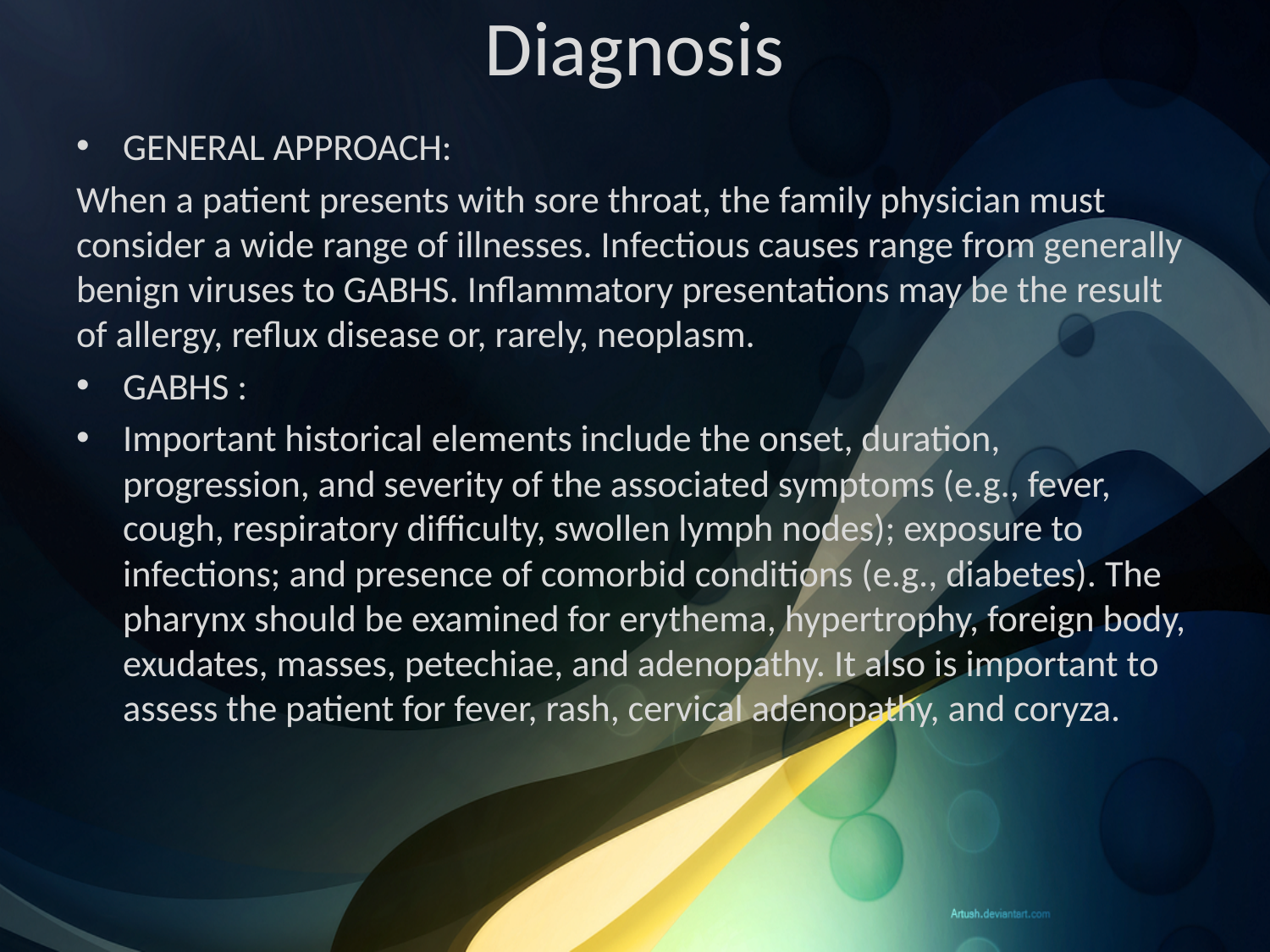

# Diagnosis
GENERAL APPROACH:
When a patient presents with sore throat, the family physician must consider a wide range of illnesses. Infectious causes range from generally benign viruses to GABHS. Inflammatory presentations may be the result of allergy, reflux disease or, rarely, neoplasm.
GABHS :
Important historical elements include the onset, duration, progression, and severity of the associated symptoms (e.g., fever, cough, respiratory difficulty, swollen lymph nodes); exposure to infections; and presence of comorbid conditions (e.g., diabetes). The pharynx should be examined for erythema, hypertrophy, foreign body, exudates, masses, petechiae, and adenopathy. It also is important to assess the patient for fever, rash, cervical adenopathy, and coryza.